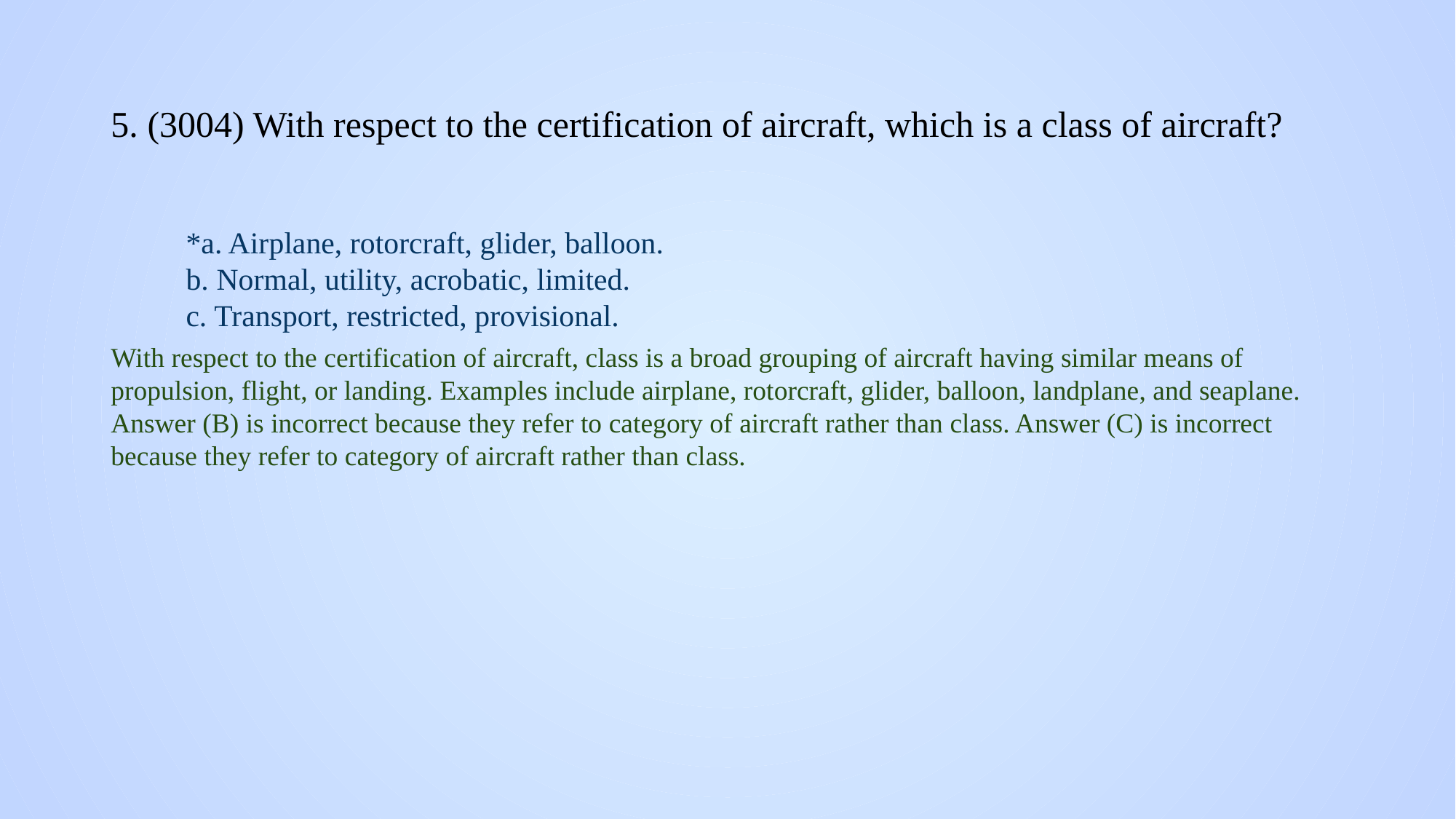

# 5. (3004) With respect to the certification of aircraft, which is a class of aircraft?
*a. Airplane, rotorcraft, glider, balloon.
b. Normal, utility, acrobatic, limited.
c. Transport, restricted, provisional.
With respect to the certification of aircraft, class is a broad grouping of aircraft having similar means of propulsion, flight, or landing. Examples include airplane, rotorcraft, glider, balloon, landplane, and seaplane. Answer (B) is incorrect because they refer to category of aircraft rather than class. Answer (C) is incorrect because they refer to category of aircraft rather than class.